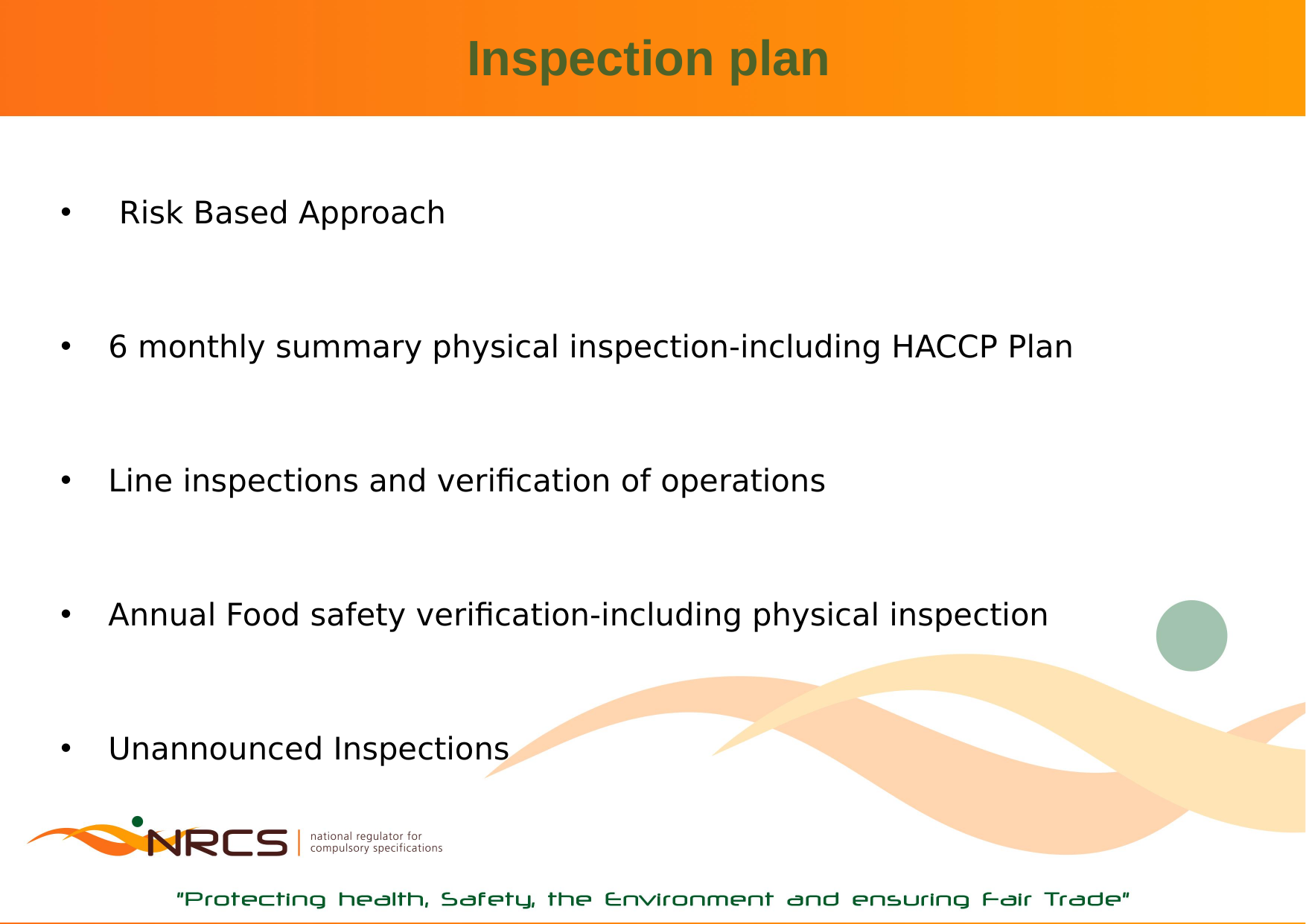

# Inspection plan

 Risk Based Approach

6 monthly summary physical inspection-including HACCP Plan

Line inspections and verification of operations

Annual Food safety verification-including physical inspection

Unannounced Inspections